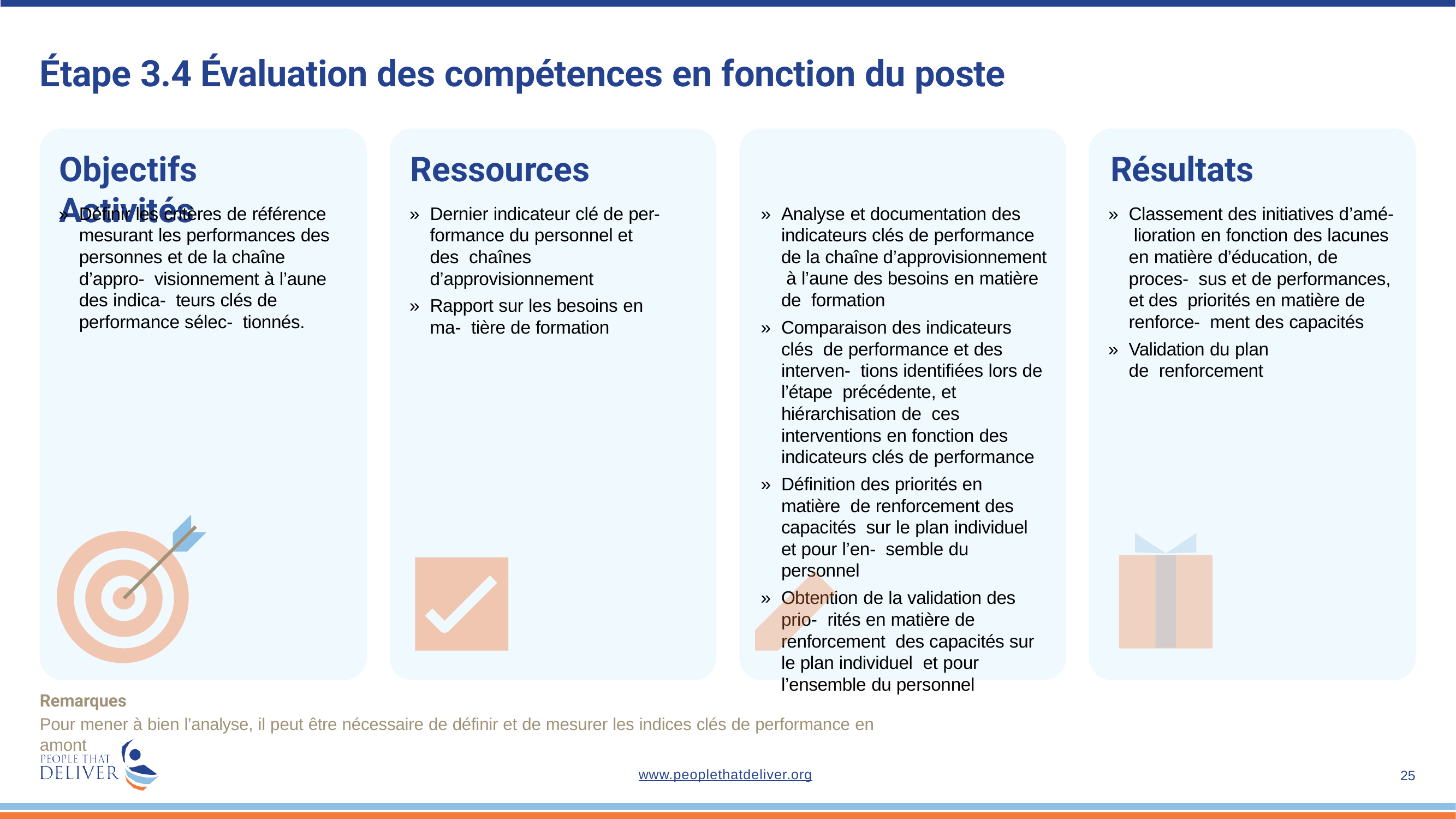

# Étape 3.4 Évaluation des compétences en fonction du poste

Objectifs	Ressources	Activités
Résultats
»	Analyse et documentation des  indicateurs clés de performance  de la chaîne d’approvisionnement  à l’aune des besoins en matière de  formation
»	Comparaison des indicateurs clés  de performance et des interven-  tions identifiées lors de l’étape  précédente, et hiérarchisation de  ces interventions en fonction des  indicateurs clés de performance
»	Définition des priorités en matière  de renforcement des capacités  sur le plan individuel et pour l’en-  semble du personnel
»	Obtention de la validation des prio-  rités en matière de renforcement  des capacités sur le plan individuel  et pour l’ensemble du personnel
»	Dernier indicateur clé de per-  formance du personnel et des  chaînes d’approvisionnement
»	Rapport sur les besoins en ma-  tière de formation
»	Définir les critères de référence  mesurant les performances des  personnes et de la chaîne d’appro-  visionnement à l’aune des indica-  teurs clés de performance sélec-  tionnés.
»	Classement des initiatives d’amé-  lioration en fonction des lacunes  en matière d’éducation, de proces-  sus et de performances, et des  priorités en matière de renforce-  ment des capacités
»	Validation du plan de  renforcement

Remarques
Pour mener à bien l’analyse, il peut être nécessaire de définir et de mesurer les indices clés de performance en amont
www.peoplethatdeliver.org
25